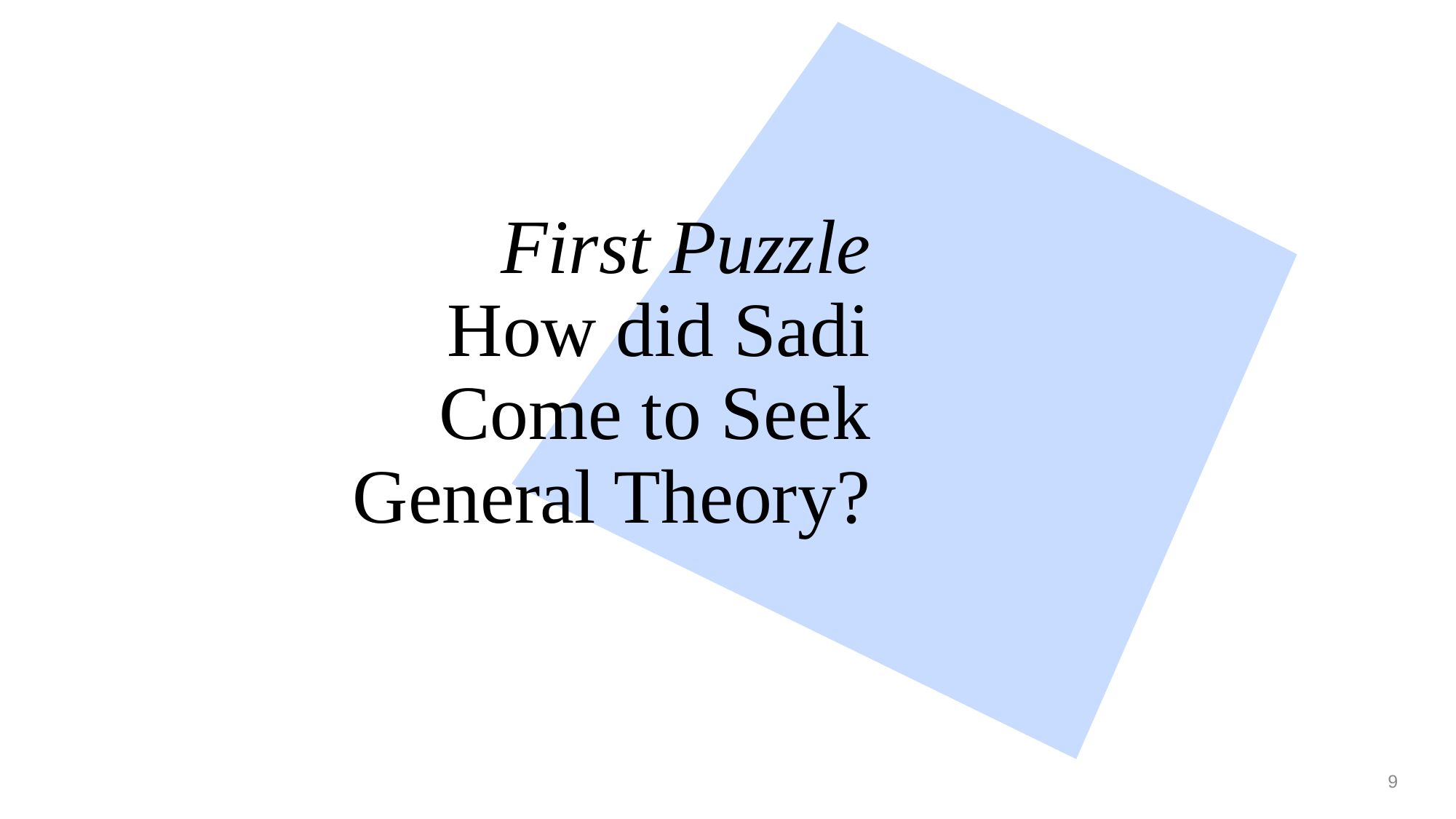

# First Puzzle How did Sadi Come to Seek General Theory?
9